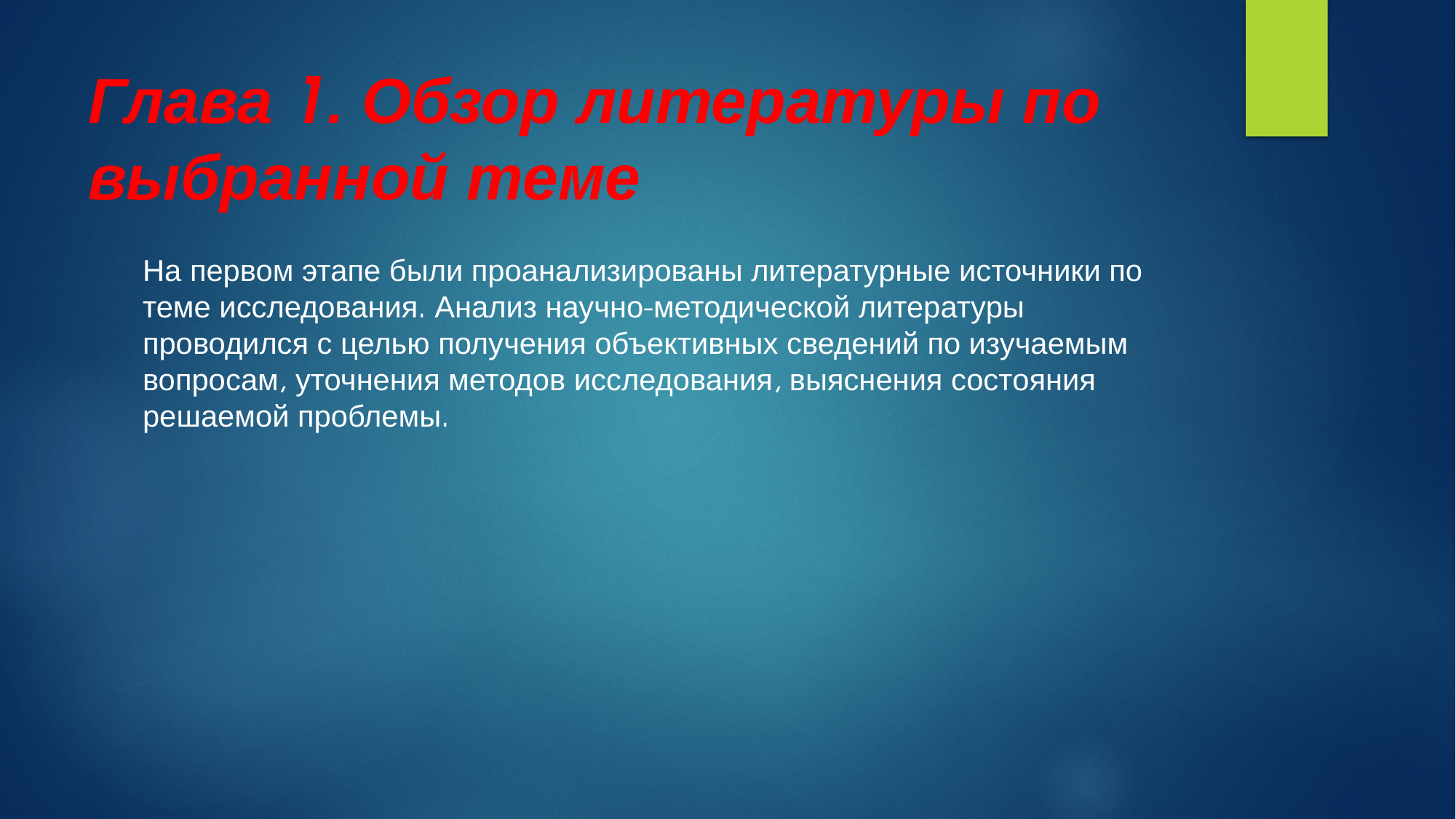

# Глава 1. Обзор литературы по выбранной теме
На первом этапе были проанализированы литературные источники по теме исследования. Анализ научно-методической литературы проводился с целью получения объективных сведений по изучаемым вопросам, уточнения методов исследования, выяснения состояния решаемой проблемы.